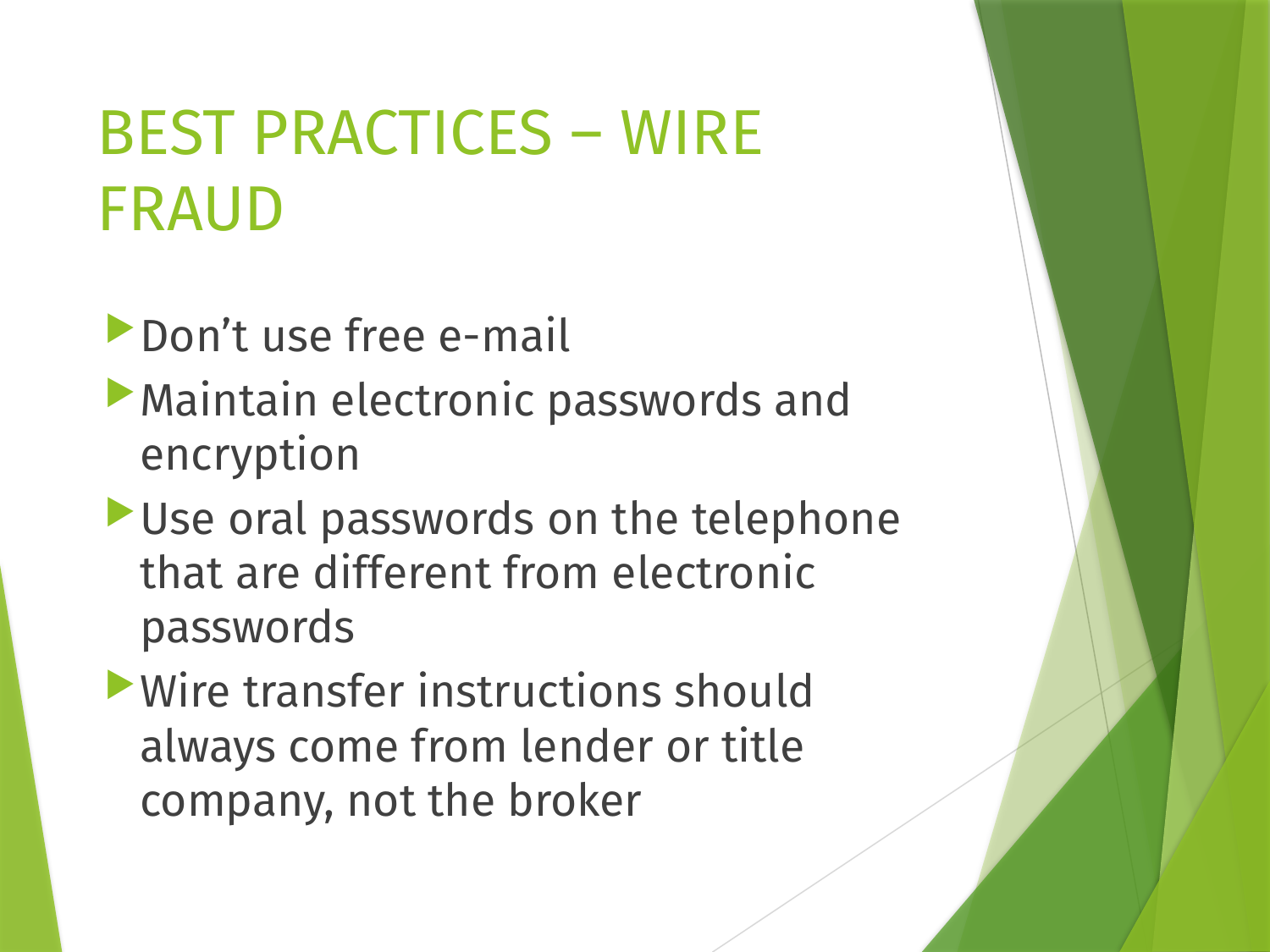

# BEST PRACTICES – WIRE FRAUD
Don’t use free e-mail
Maintain electronic passwords and encryption
Use oral passwords on the telephone that are different from electronic passwords
Wire transfer instructions should always come from lender or title company, not the broker